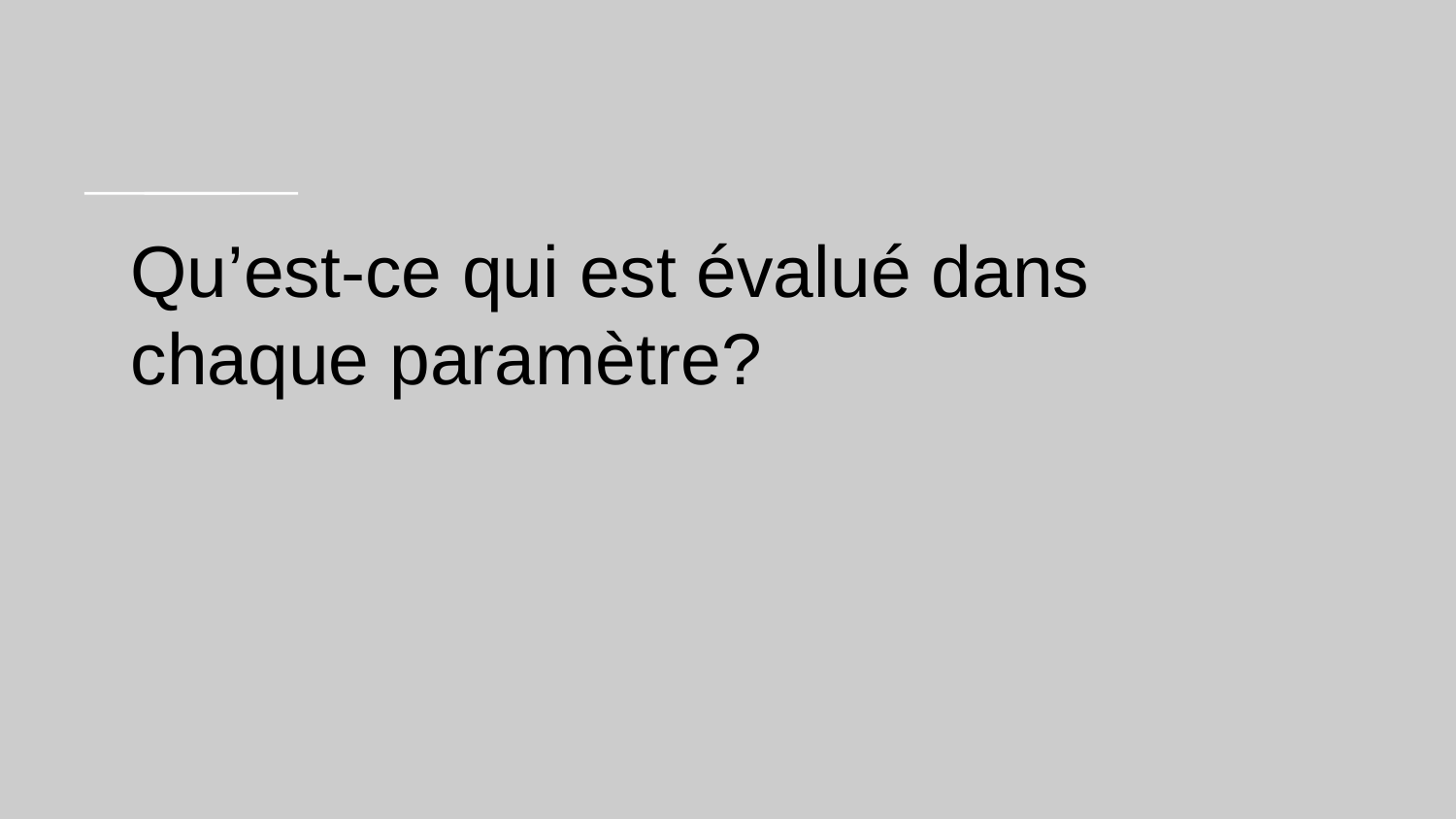

# Qu’est-ce qui est évalué dans chaque paramètre?